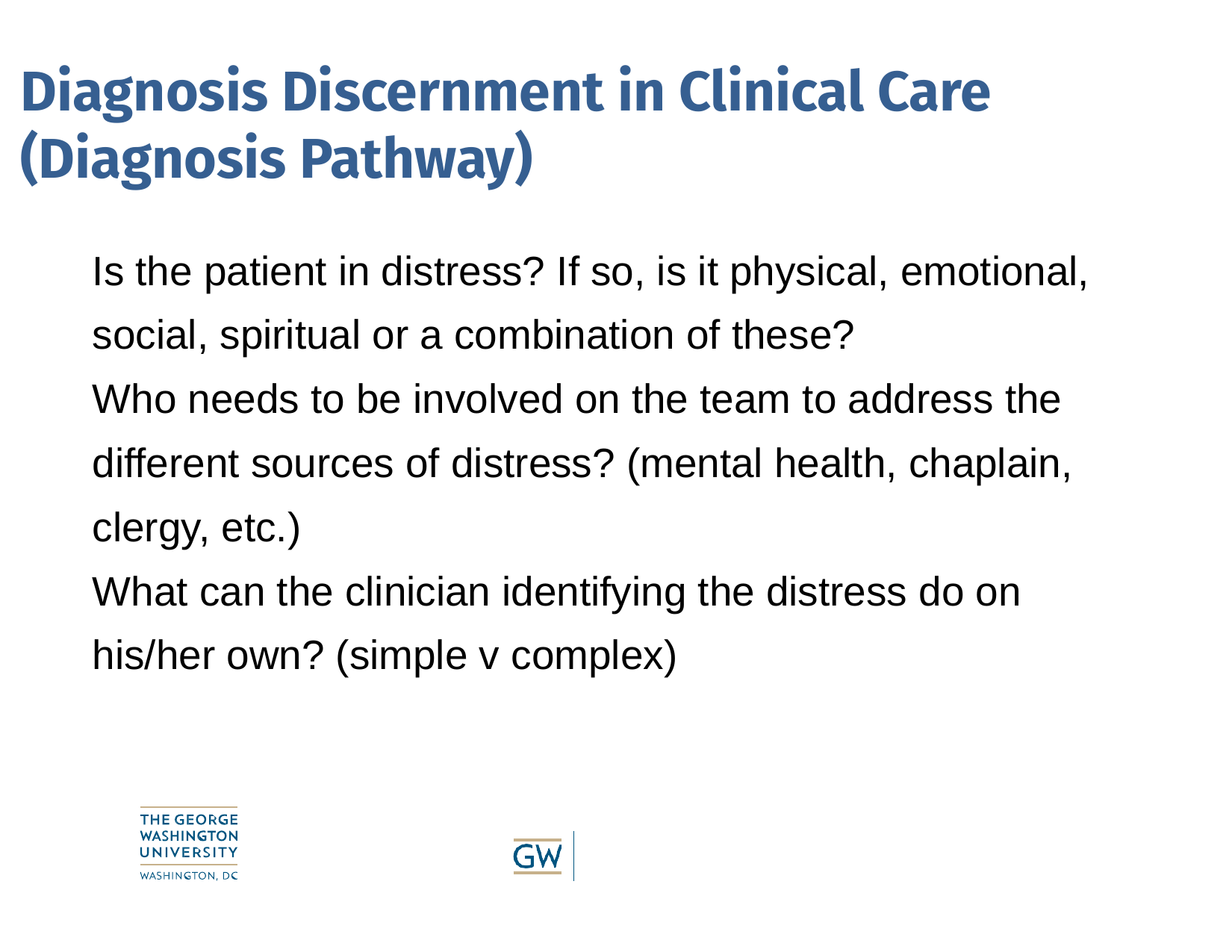

Diagnosis Discernment in Clinical Care (Diagnosis Pathway)
Is the patient in distress? If so, is it physical, emotional, social, spiritual or a combination of these?
Who needs to be involved on the team to address the different sources of distress? (mental health, chaplain, clergy, etc.)
What can the clinician identifying the distress do on his/her own? (simple v complex)